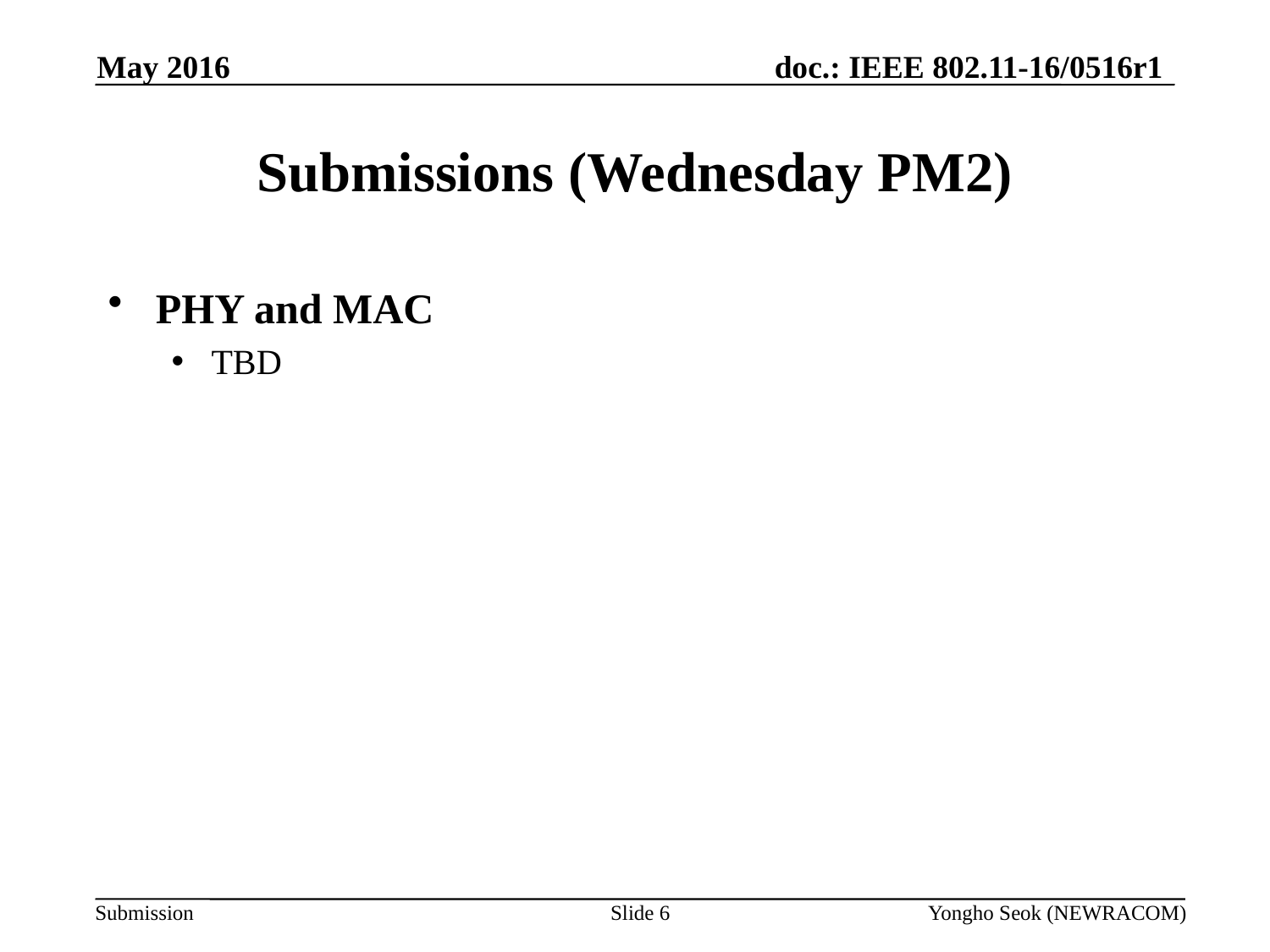

May 2016
# Submissions (Wednesday PM2)
PHY and MAC
TBD
Slide 6
Yongho Seok (NEWRACOM)